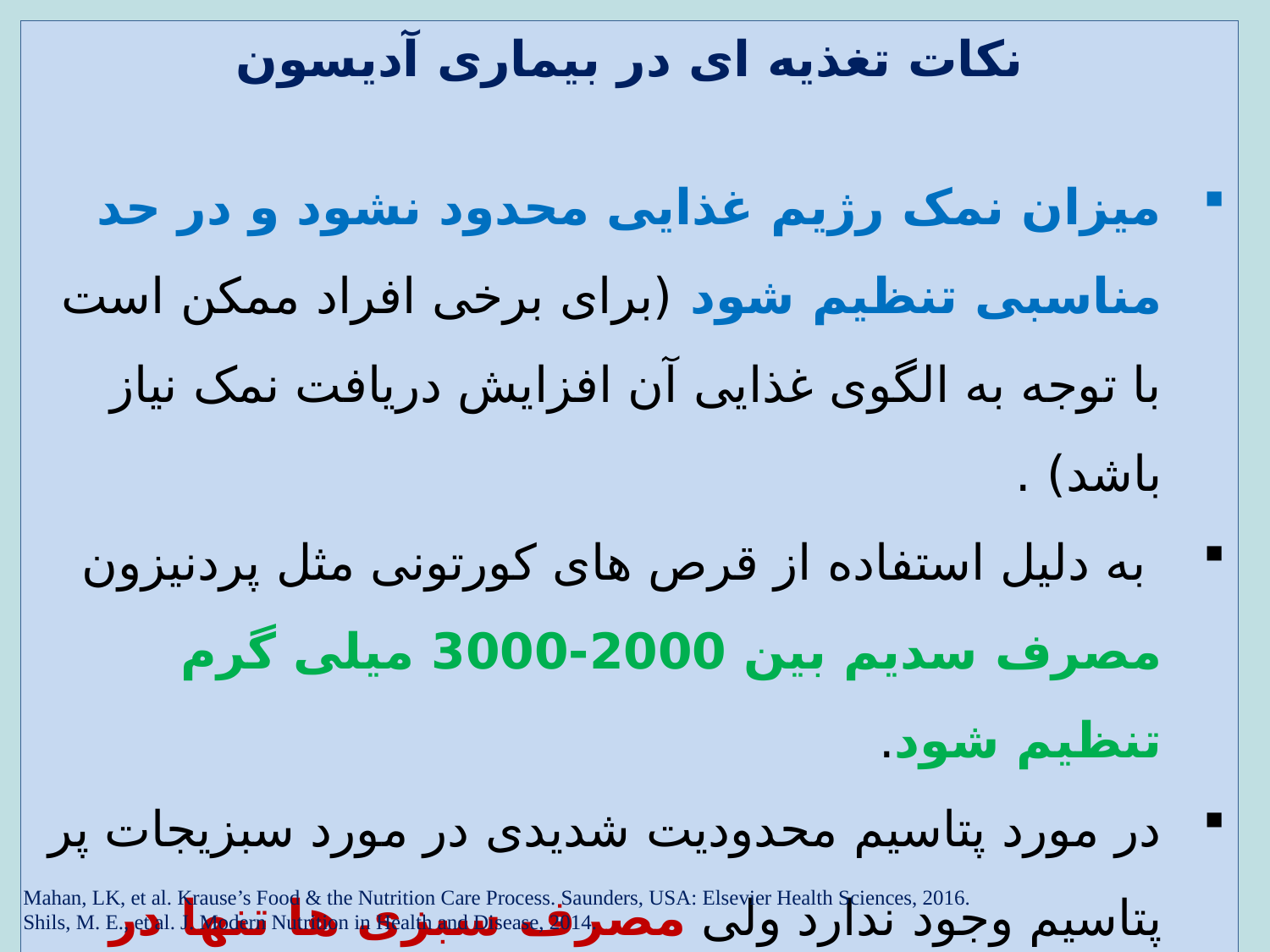

نکات تغذیه ای در بیماری آدیسون

میزان نمک رژیم غذایی محدود نشود و در حد مناسبی تنظیم شود (برای برخی افراد ممکن است با توجه به الگوی غذایی آن افزایش دریافت نمک نیاز باشد) .
 به دلیل استفاده از قرص های کورتونی مثل پردنیزون مصرف سدیم بین 2000-3000 میلی گرم تنظیم شود.
در مورد پتاسیم محدودیت شدیدی در مورد سبزیجات پر پتاسیم وجود ندارد ولی مصرف سبزی ها تنها در حدی که در رژیم غذایی در نظر گرفته شده است مصرف شود.
Mahan, LK, et al. Krause’s Food & the Nutrition Care Process. Saunders, USA: Elsevier Health Sciences, 2016.
Shils, M. E., et al. J. Modern Nutrition in Health and Disease, 2014.
38